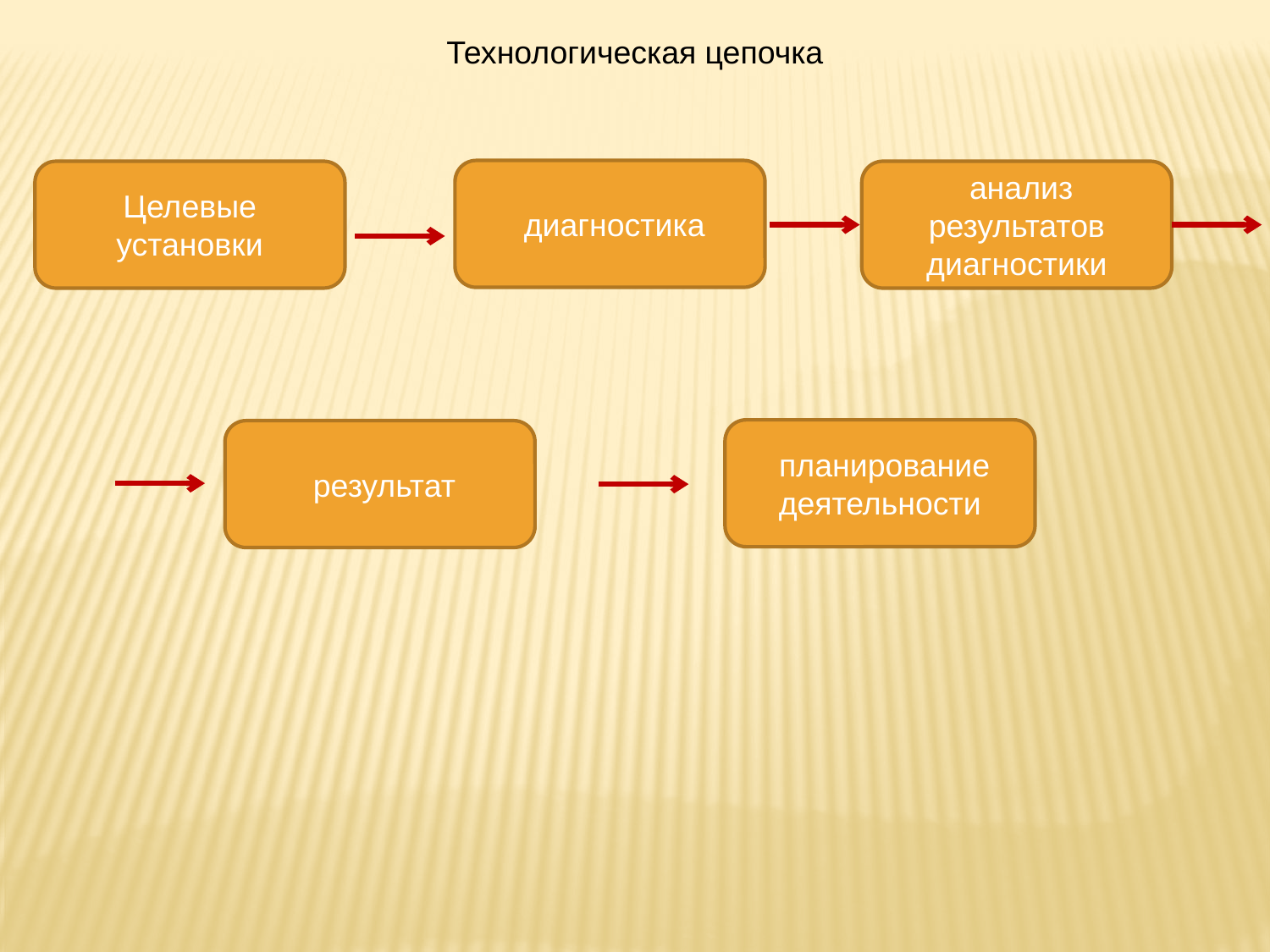

Технологическая цепочка
 диагностика
Целевые установки
 анализ результатов диагностики
 планирование деятельности
 результат